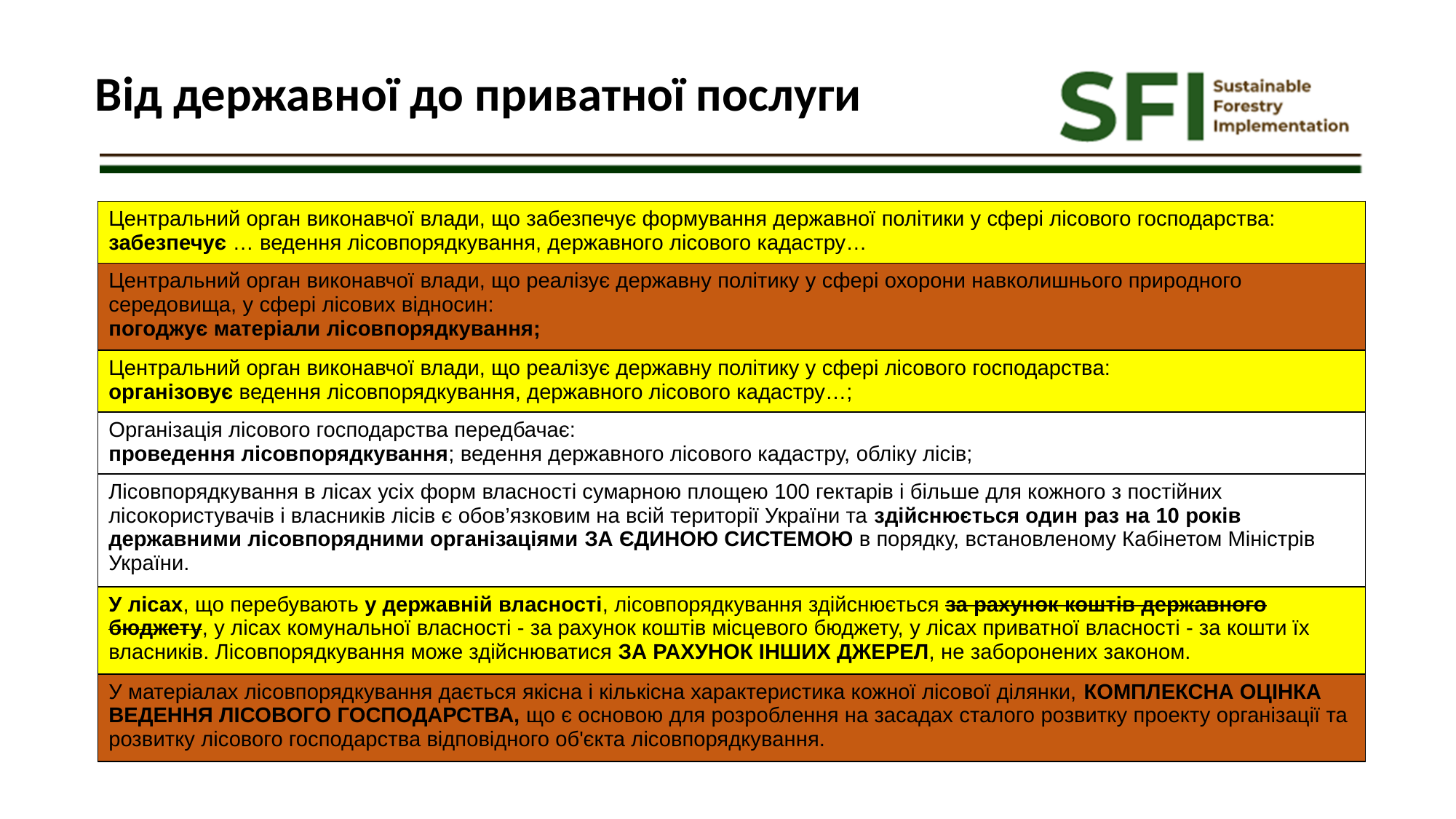

Від державної до приватної послуги
| Центральний орган виконавчої влади, що забезпечує формування державної політики у сфері лісового господарства: забезпечує … ведення лісовпорядкування, державного лісового кадастру… |
| --- |
| Центральний орган виконавчої влади, що реалізує державну політику у сфері охорони навколишнього природного середовища, у сфері лісових відносин: погоджує матеріали лісовпорядкування; |
| Центральний орган виконавчої влади, що реалізує державну політику у сфері лісового господарства: організовує ведення лісовпорядкування, державного лісового кадастру…; |
| Організація лісового господарства передбачає: проведення лісовпорядкування; ведення державного лісового кадастру, обліку лісів; |
| Лісовпорядкування в лісах усіх форм власності сумарною площею 100 гектарів і більше для кожного з постійних лісокористувачів і власників лісів є обов’язковим на всій території України та здійснюється один раз на 10 років державними лісовпорядними організаціями за єдиною системою в порядку, встановленому Кабінетом Міністрів України. |
| У лісах, що перебувають у державній власності, лісовпорядкування здійснюється за рахунок коштів державного бюджету, у лісах комунальної власності - за рахунок коштів місцевого бюджету, у лісах приватної власності - за кошти їх власників. Лісовпорядкування може здійснюватися за рахунок інших джерел, не заборонених законом. |
| У матеріалах лісовпорядкування дається якісна і кількісна характеристика кожної лісової ділянки, комплексна оцінка ведення лісового господарства, що є основою для розроблення на засадах сталого розвитку проекту організації та розвитку лісового господарства відповідного об'єкта лісовпорядкування. |